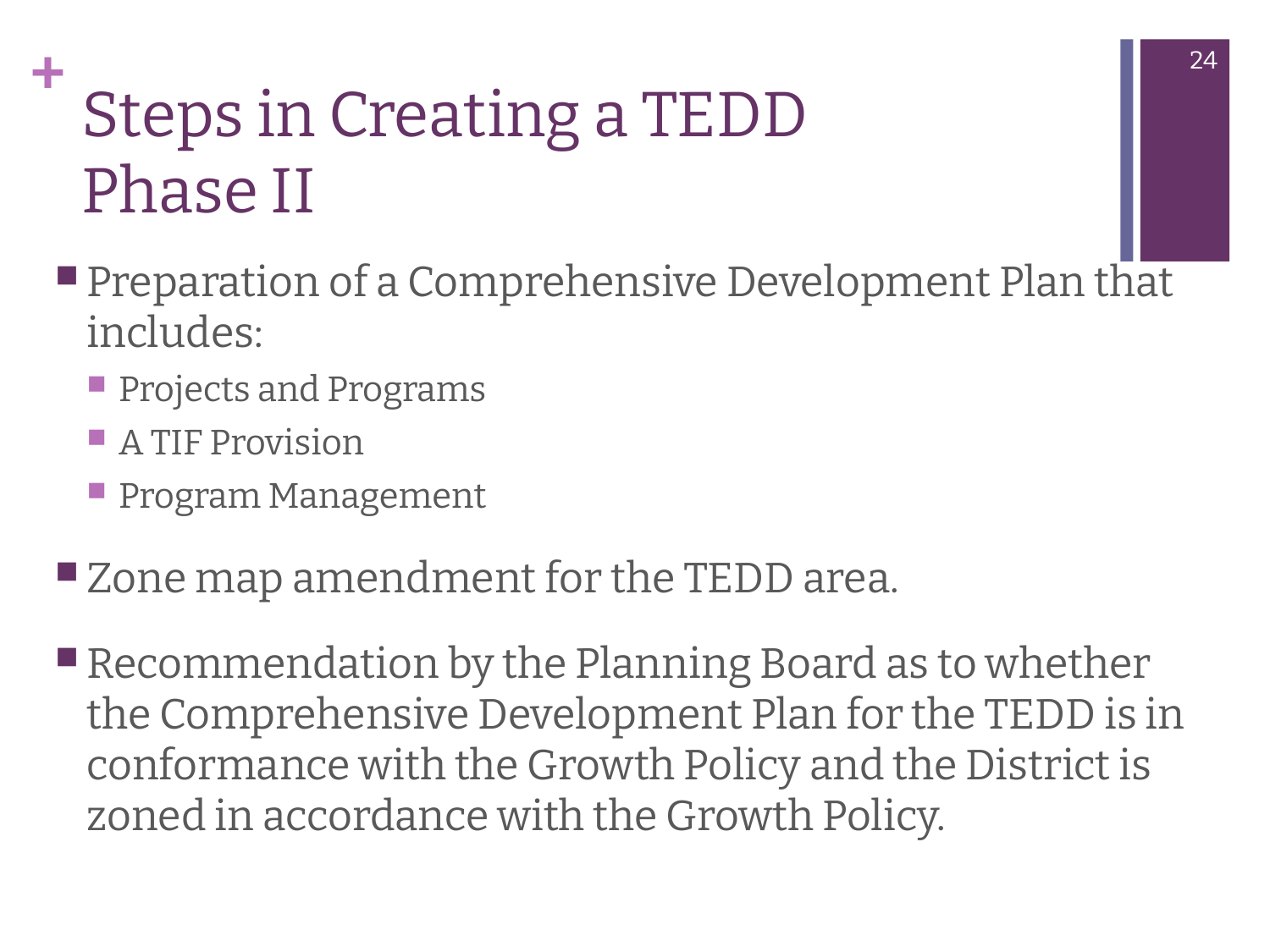

24
# Steps in Creating a TEDD Phase II
Preparation of a Comprehensive Development Plan that includes:
Projects and Programs
A TIF Provision
Program Management
Zone map amendment for the TEDD area.
Recommendation by the Planning Board as to whether the Comprehensive Development Plan for the TEDD is in conformance with the Growth Policy and the District is zoned in accordance with the Growth Policy.